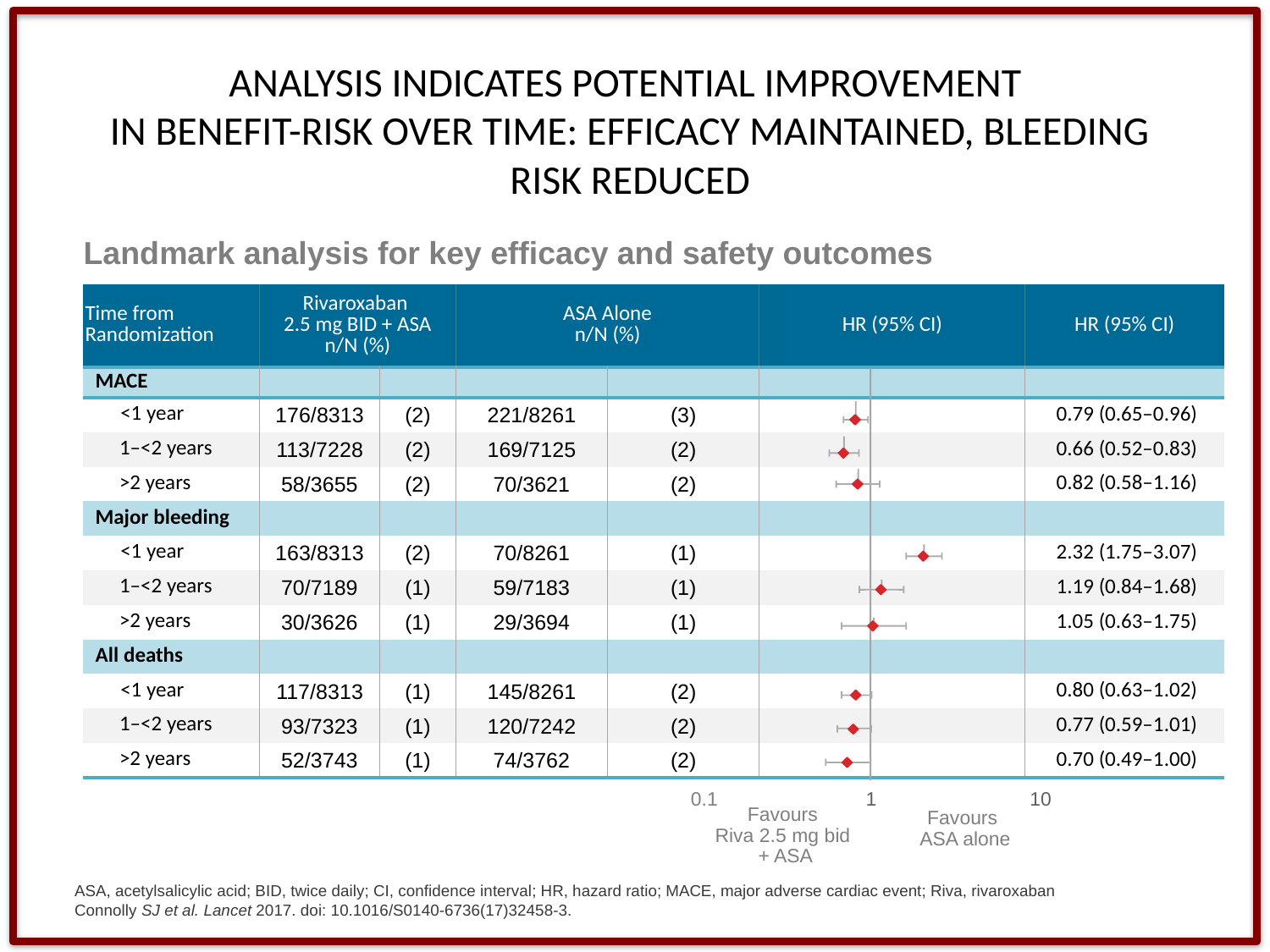

# ANALYSIS INDICATES POTENTIAL IMPROVEMENT IN BENEFIT-RISK OVER TIME: EFFICACY MAINTAINED, BLEEDING RISK REDUCED
 Landmark analysis for key efficacy and safety outcomes
| Time from Randomization | Rivaroxaban 2.5 mg BID + ASA n/N (%) |  | ASA Alone n/N (%) |  | HR (95% CI) | HR (95% CI) |
| --- | --- | --- | --- | --- | --- | --- |
| MACE |  |  |  |  |  |  |
| <1 year | 176/8313 | (2) | 221/8261 | (3) |  | 0.79 (0.65–0.96) |
| 1–<2 years | 113/7228 | (2) | 169/7125 | (2) |  | 0.66 (0.52–0.83) |
| >2 years | 58/3655 | (2) | 70/3621 | (2) |  | 0.82 (0.58–1.16) |
| Major bleeding |  |  |  |  |  |  |
| <1 year | 163/8313 | (2) | 70/8261 | (1) |  | 2.32 (1.75–3.07) |
| 1–<2 years | 70/7189 | (1) | 59/7183 | (1) |  | 1.19 (0.84–1.68) |
| >2 years | 30/3626 | (1) | 29/3694 | (1) |  | 1.05 (0.63–1.75) |
| All deaths |  |  |  |  |  |  |
| <1 year | 117/8313 | (1) | 145/8261 | (2) |  | 0.80 (0.63–1.02) |
| 1–<2 years | 93/7323 | (1) | 120/7242 | (2) |  | 0.77 (0.59–1.01) |
| >2 years | 52/3743 | (1) | 74/3762 | (2) |  | 0.70 (0.49–1.00) |

0.1
1
10
Favours
Riva 2.5 mg bid
+ ASA
Favours
ASA alone
ASA, acetylsalicylic acid; BID, twice daily; CI, confidence interval; HR, hazard ratio; MACE, major adverse cardiac event; Riva, rivaroxaban
Connolly SJ et al. Lancet 2017. doi: 10.1016/S0140-6736(17)32458-3.